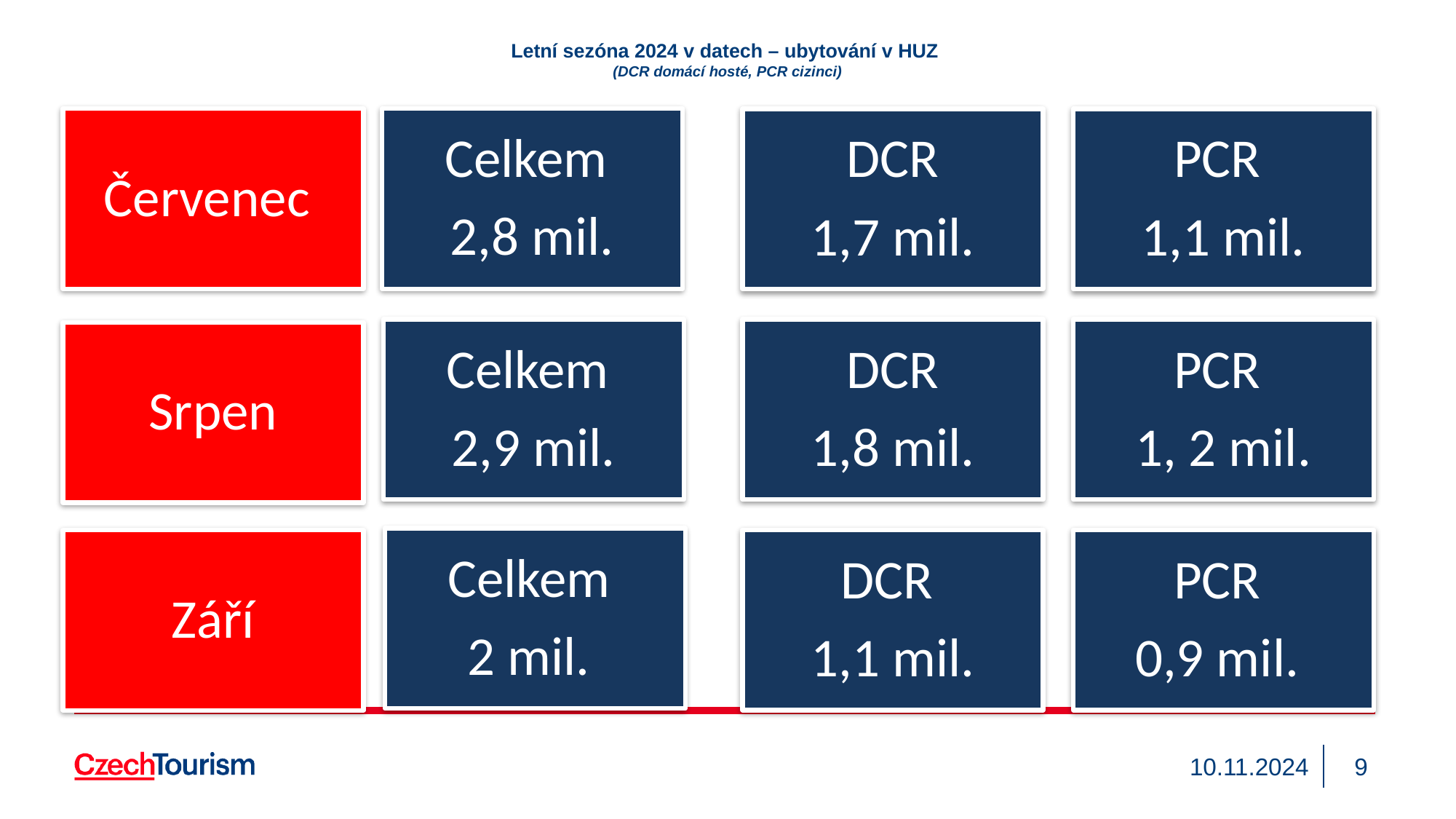

# Letní sezóna 2024 v datech – ubytování v HUZ (DCR domácí hosté, PCR cizinci)
Červenec
Celkem
 2,8 mil.
DCR
1,7 mil.
PCR
1,1 mil.
Srpen
Celkem
2,9 mil.
DCR
1,8 mil.
PCR
1, 2 mil.
Září
Celkem
2 mil.
DCR
1,1 mil.
PCR
0,9 mil.